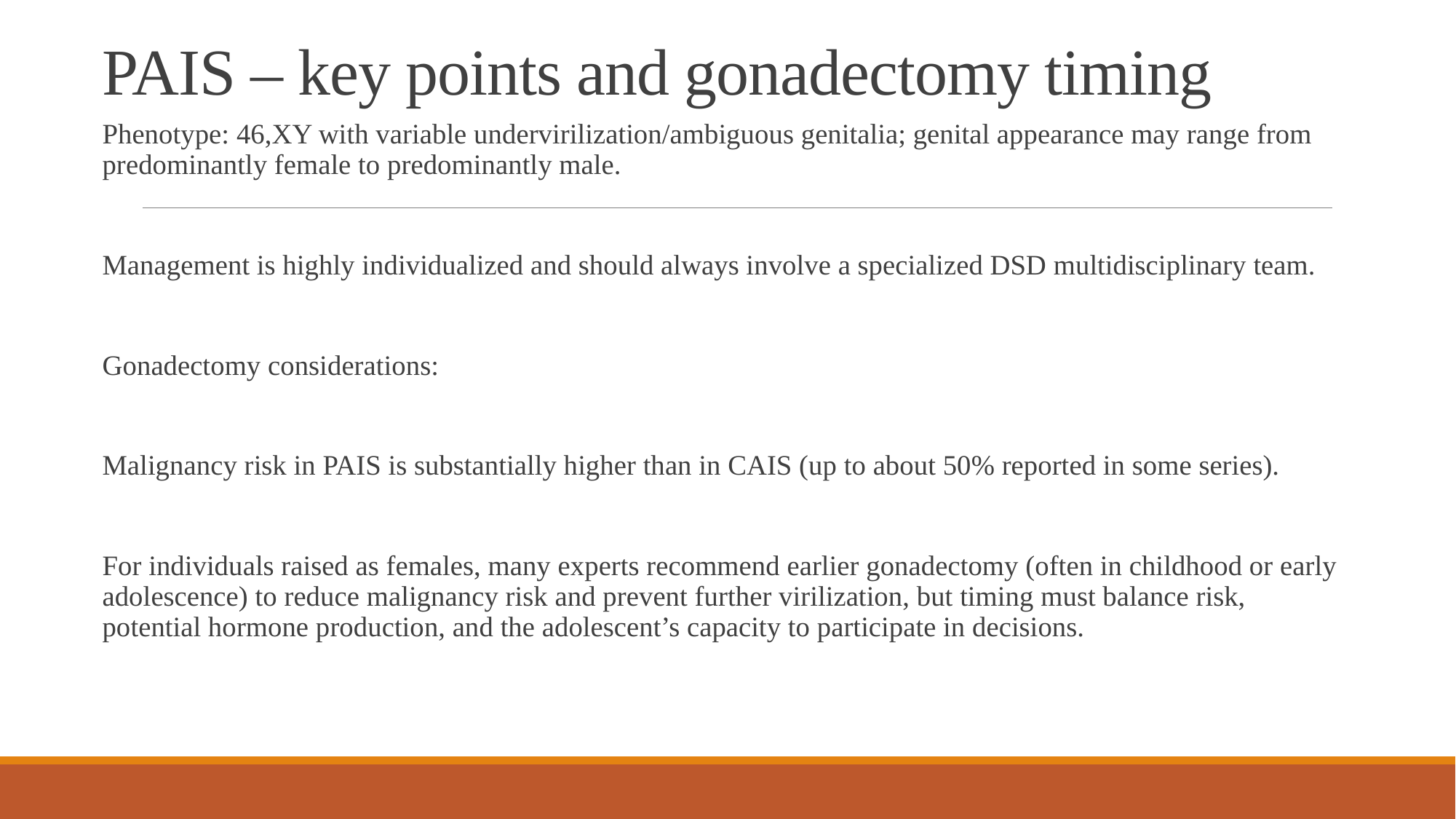

# PAIS – key points and gonadectomy timing
Phenotype: 46,XY with variable undervirilization/ambiguous genitalia; genital appearance may range from predominantly female to predominantly male.​

Management is highly individualized and should always involve a specialized DSD multidisciplinary team.​

Gonadectomy considerations:

Malignancy risk in PAIS is substantially higher than in CAIS (up to about 50% reported in some series).​

For individuals raised as females, many experts recommend earlier gonadectomy (often in childhood or early adolescence) to reduce malignancy risk and prevent further virilization, but timing must balance risk, potential hormone production, and the adolescent’s capacity to participate in decisions.